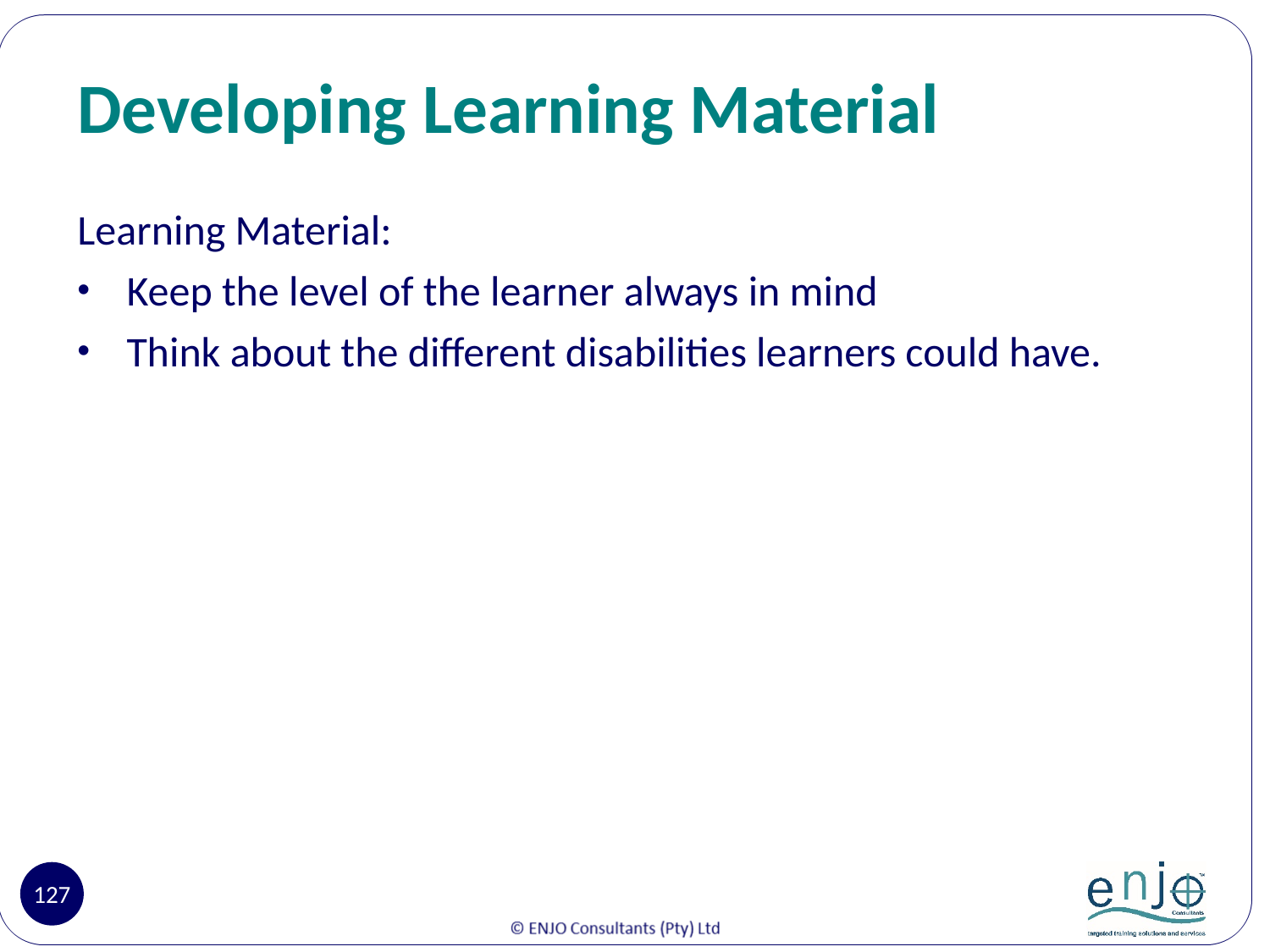

# Developing Learning Material
Learning Material:
Keep the level of the learner always in mind
Think about the different disabilities learners could have.

127